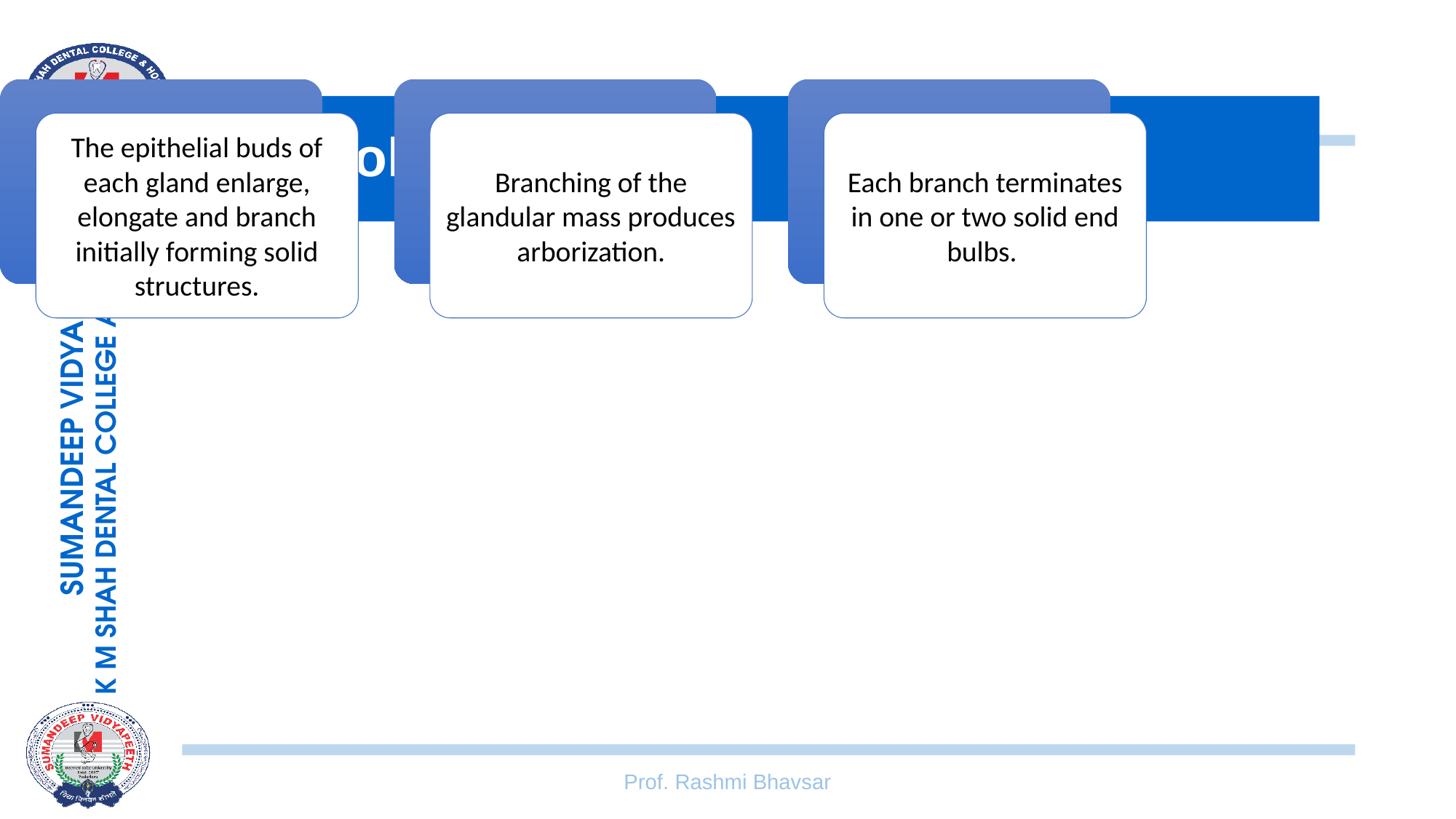

61
# Embryology
The epithelial buds of each gland enlarge, elongate and branch initially forming solid structures.
Branching of the glandular mass produces arborization.
Each branch terminates in one or two solid end bulbs.
Prof. Rashmi Bhavsar